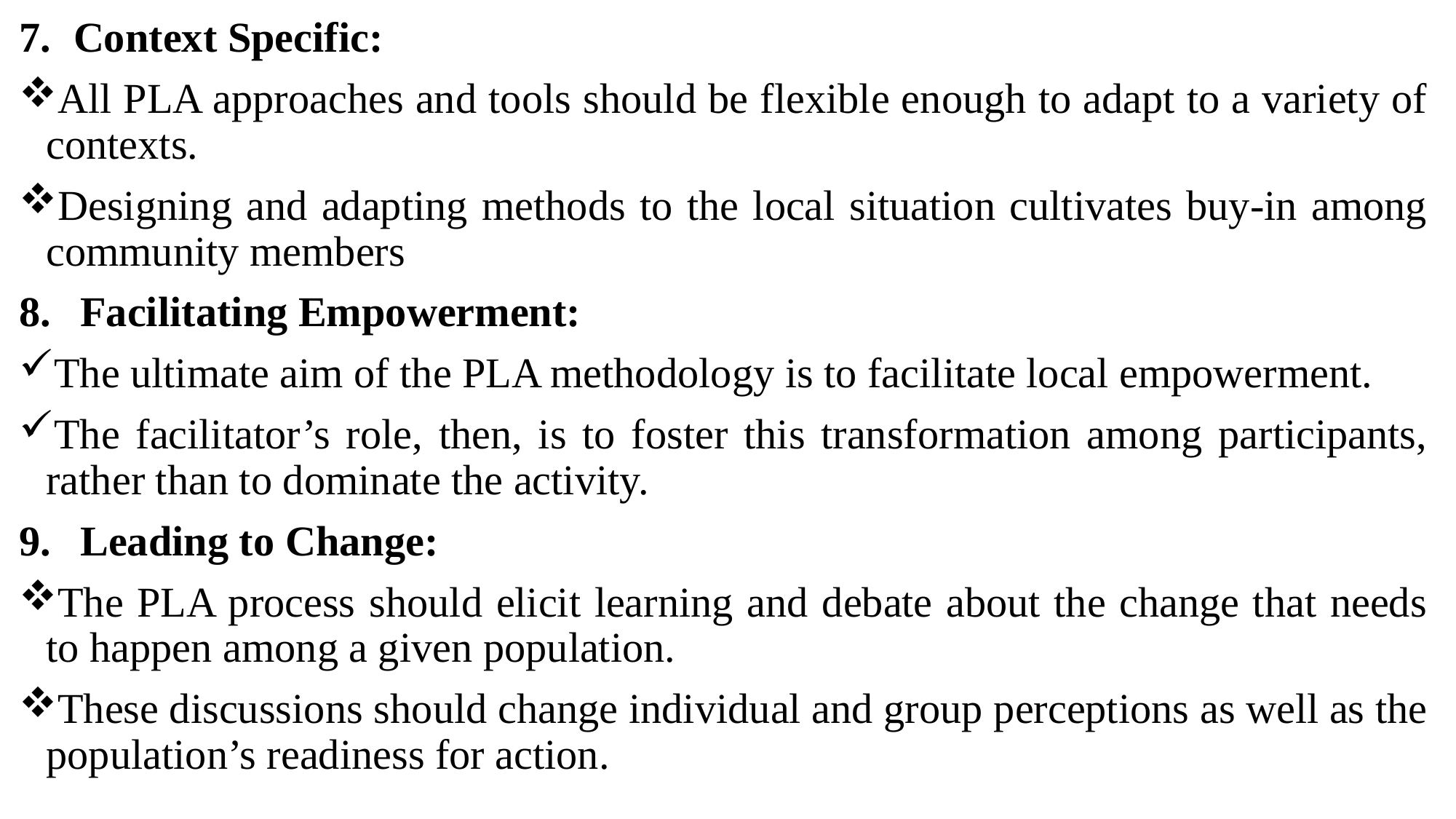

Context Specific:
All PLA approaches and tools should be flexible enough to adapt to a variety of contexts.
Designing and adapting methods to the local situation cultivates buy-in among community members
Facilitating Empowerment:
The ultimate aim of the PLA methodology is to facilitate local empowerment.
The facilitator’s role, then, is to foster this transformation among participants, rather than to dominate the activity.
Leading to Change:
The PLA process should elicit learning and debate about the change that needs to happen among a given population.
These discussions should change individual and group perceptions as well as the population’s readiness for action.